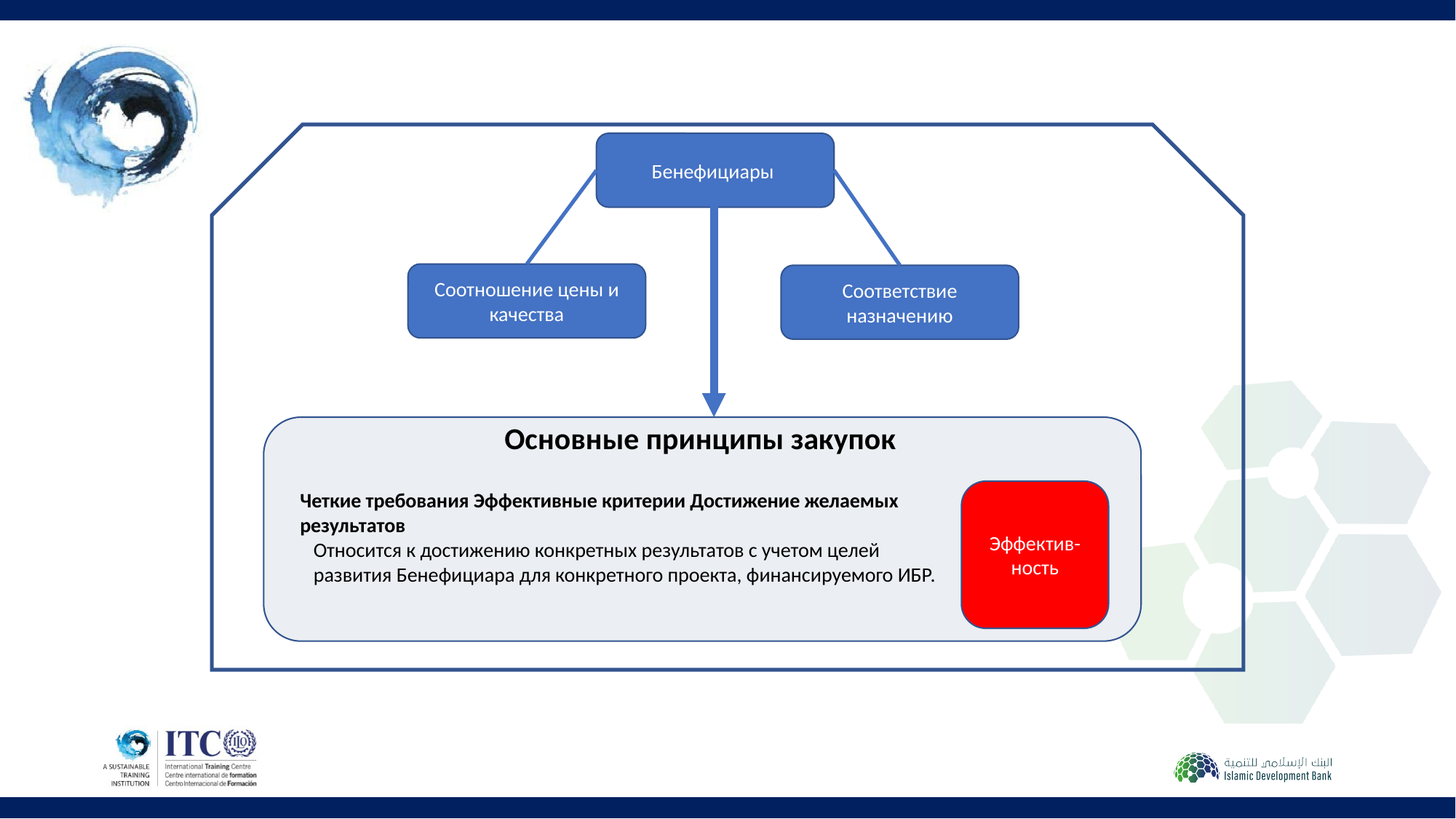

Бенефициары
Соотношение цены и качества
Соответствие назначению
Основные принципы закупок

Эффектив-ность
Четкие требования Эффективные критерии Достижение желаемых результатов
Относится к достижению конкретных результатов с учетом целей развития Бенефициара для конкретного проекта, финансируемого ИБР.